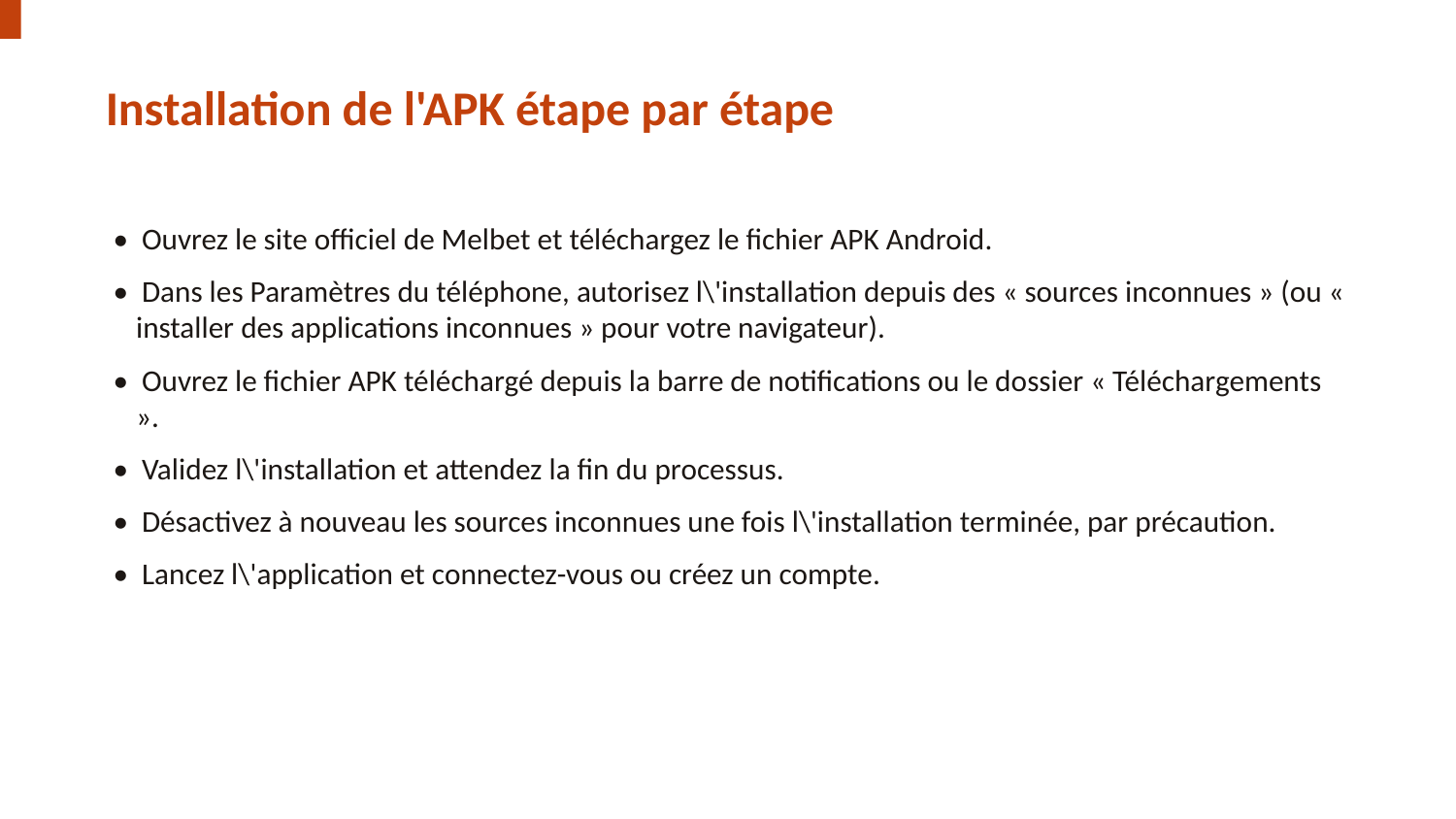

Installation de l'APK étape par étape
•  Ouvrez le site officiel de Melbet et téléchargez le fichier APK Android.
•  Dans les Paramètres du téléphone, autorisez l\'installation depuis des « sources inconnues » (ou « installer des applications inconnues » pour votre navigateur).
•  Ouvrez le fichier APK téléchargé depuis la barre de notifications ou le dossier « Téléchargements ».
•  Validez l\'installation et attendez la fin du processus.
•  Désactivez à nouveau les sources inconnues une fois l\'installation terminée, par précaution.
•  Lancez l\'application et connectez-vous ou créez un compte.